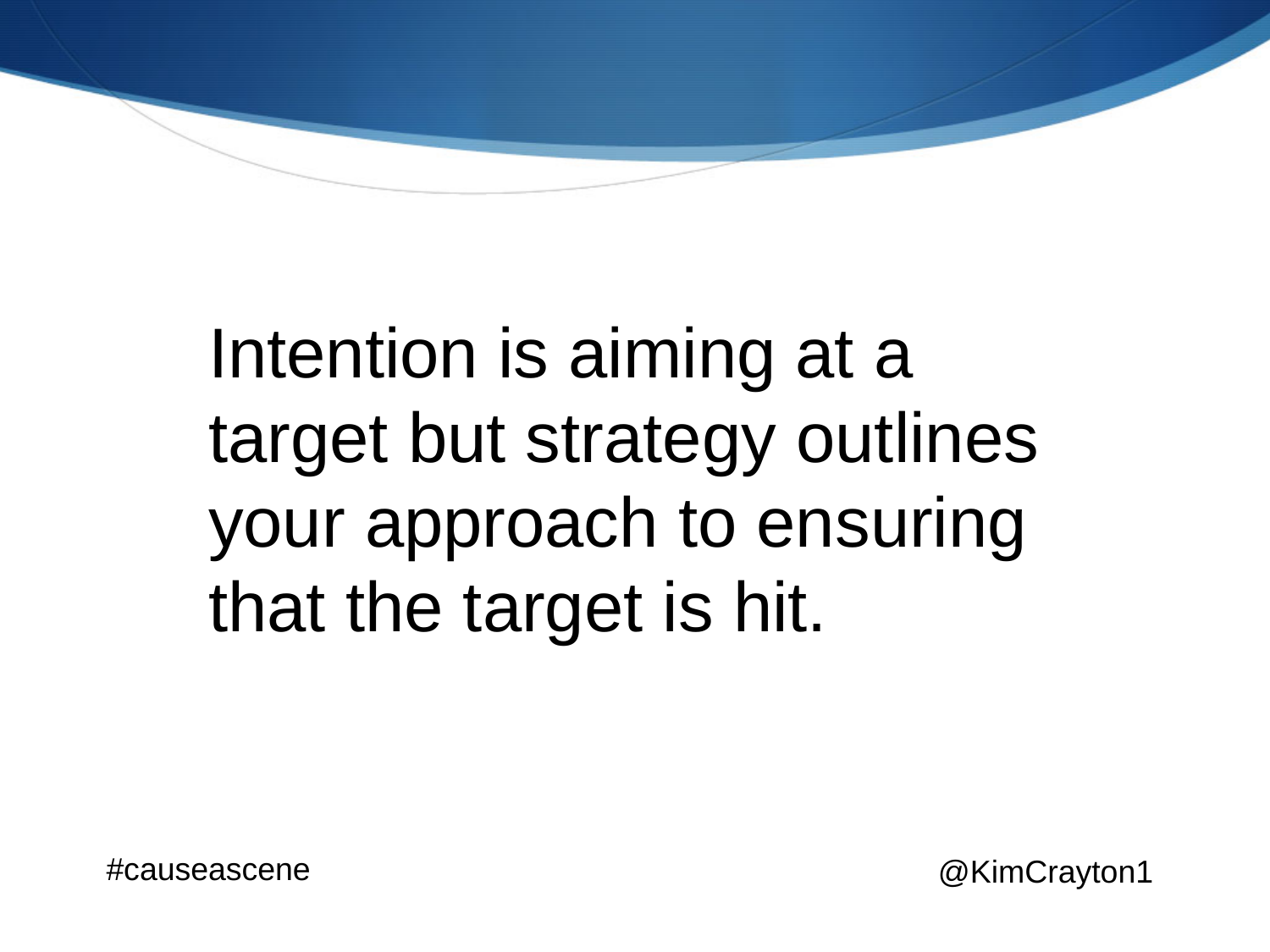

Intention is aiming at a target but strategy outlines your approach to ensuring that the target is hit.
#causeascene
@KimCrayton1